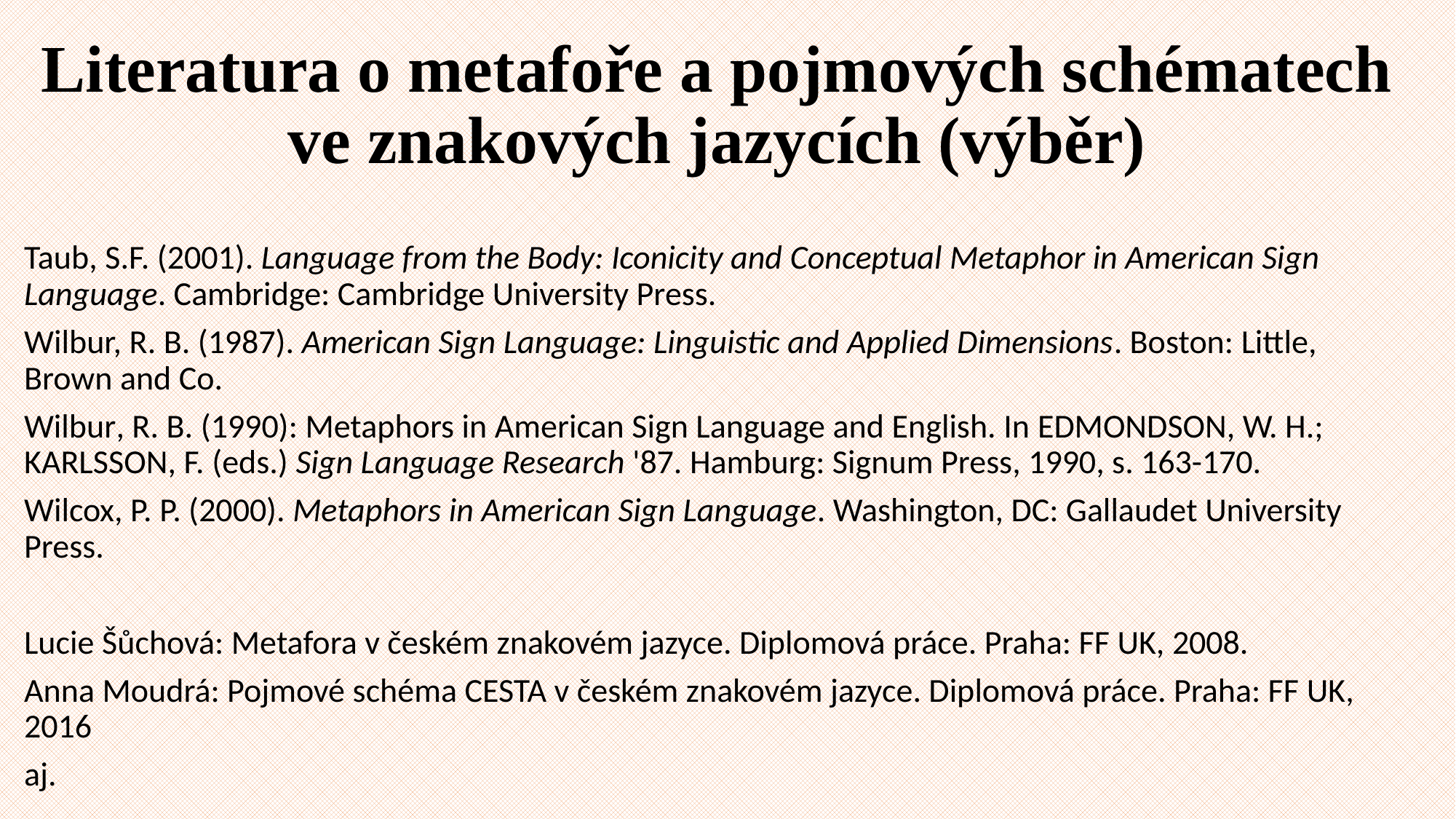

# Literatura o metafoře a pojmových schématech ve znakových jazycích (výběr)

Taub, S.F. (2001). Language from the Body: Iconicity and Conceptual Metaphor in American Sign Language. Cambridge: Cambridge University Press.
Wilbur, R. B. (1987). American Sign Language: Linguistic and Applied Dimensions. Boston: Little, Brown and Co.
Wilbur, R. B. (1990): Metaphors in American Sign Language and English. In EDMONDSON, W. H.; KARLSSON, F. (eds.) Sign Language Research '87. Hamburg: Signum Press, 1990, s. 163-170.
Wilcox, P. P. (2000). Metaphors in American Sign Language. Washington, DC: Gallaudet University Press.

Lucie Šůchová: Metafora v českém znakovém jazyce. Diplomová práce. Praha: FF UK, 2008.
Anna Moudrá: Pojmové schéma CESTA v českém znakovém jazyce. Diplomová práce. Praha: FF UK, 2016
aj.